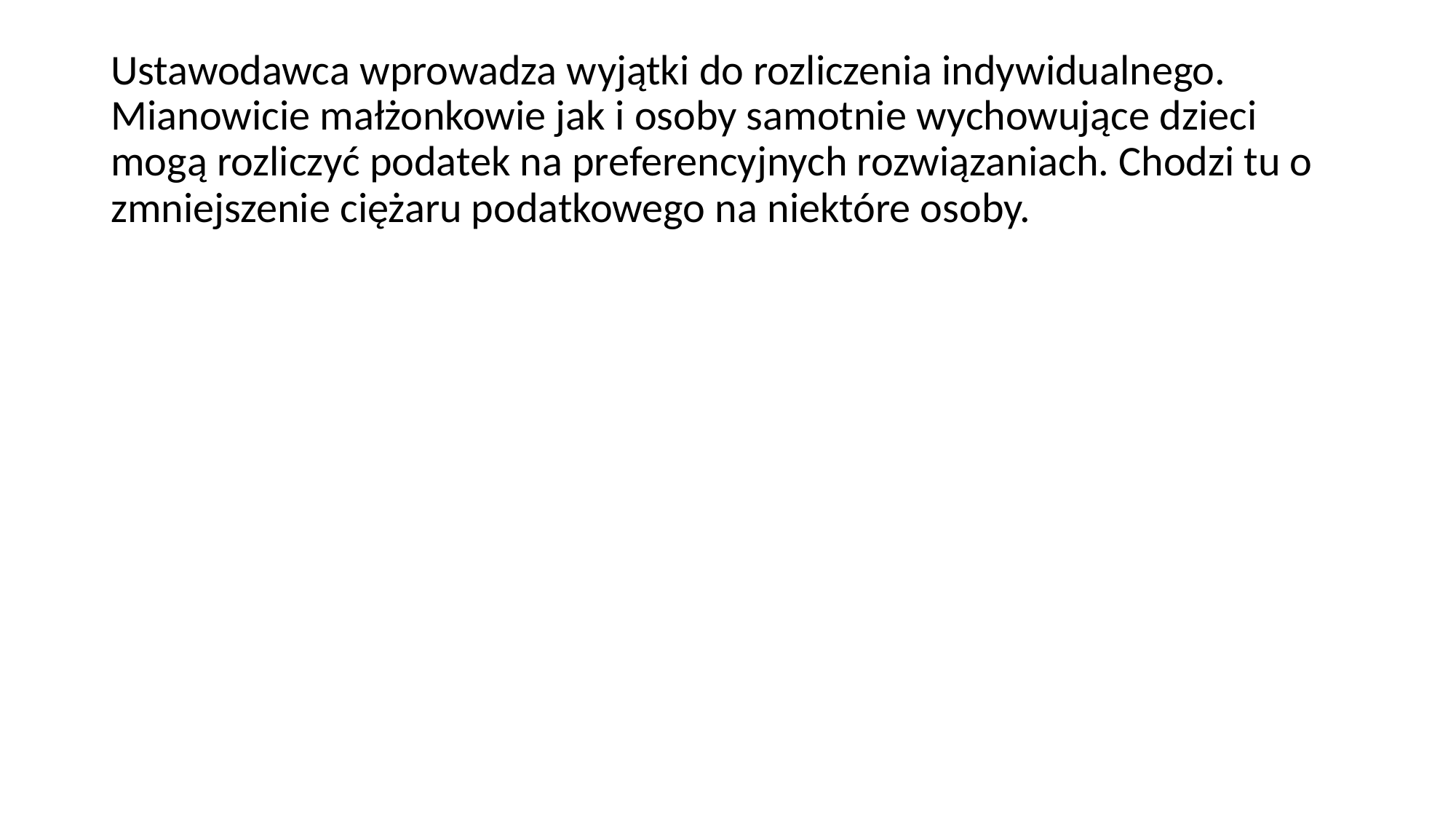

Ustawodawca wprowadza wyjątki do rozliczenia indywidualnego. Mianowicie małżonkowie jak i osoby samotnie wychowujące dzieci mogą rozliczyć podatek na preferencyjnych rozwiązaniach. Chodzi tu o zmniejszenie ciężaru podatkowego na niektóre osoby.